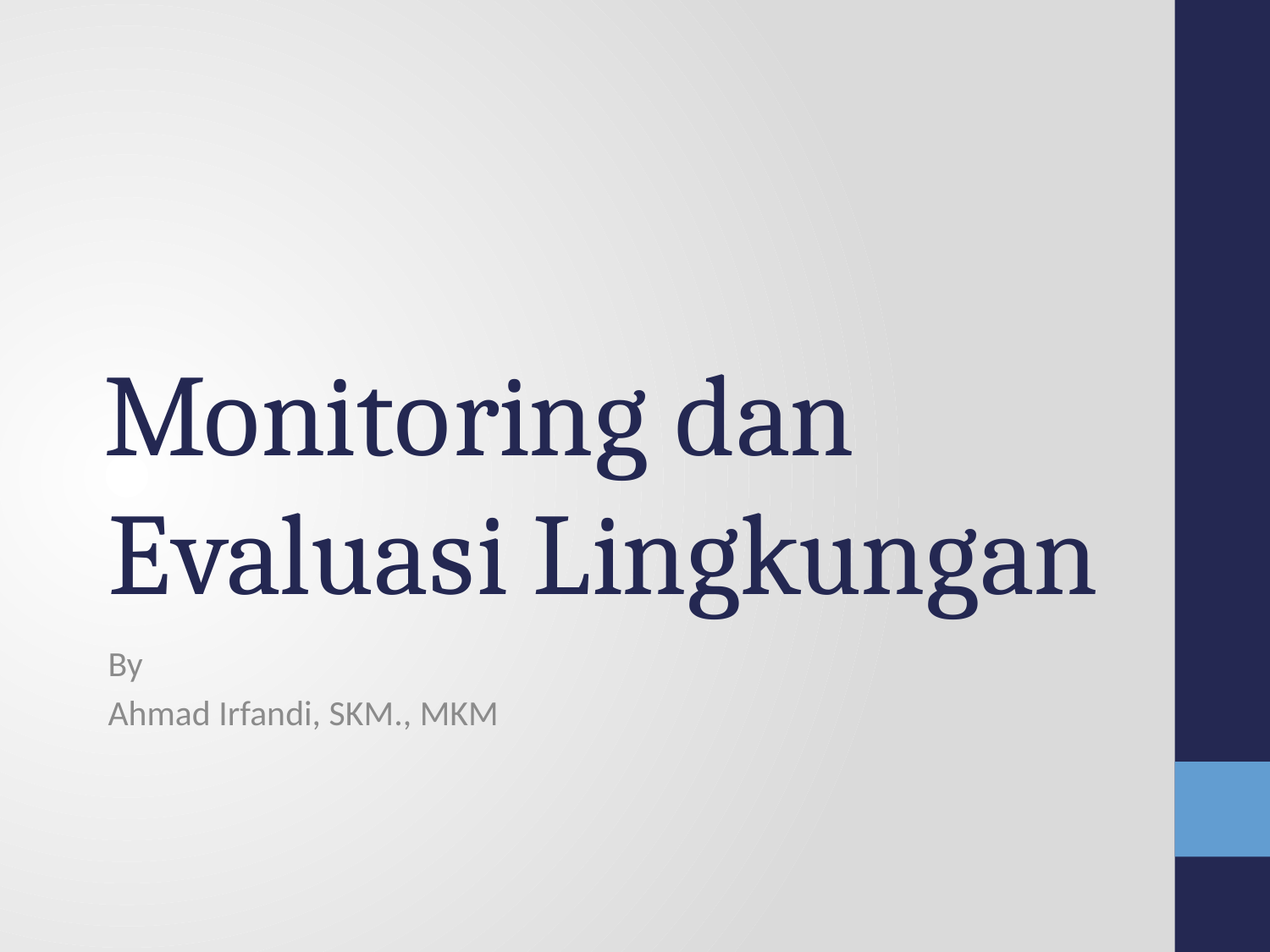

# Monitoring dan Evaluasi Lingkungan
By
Ahmad Irfandi, SKM., MKM